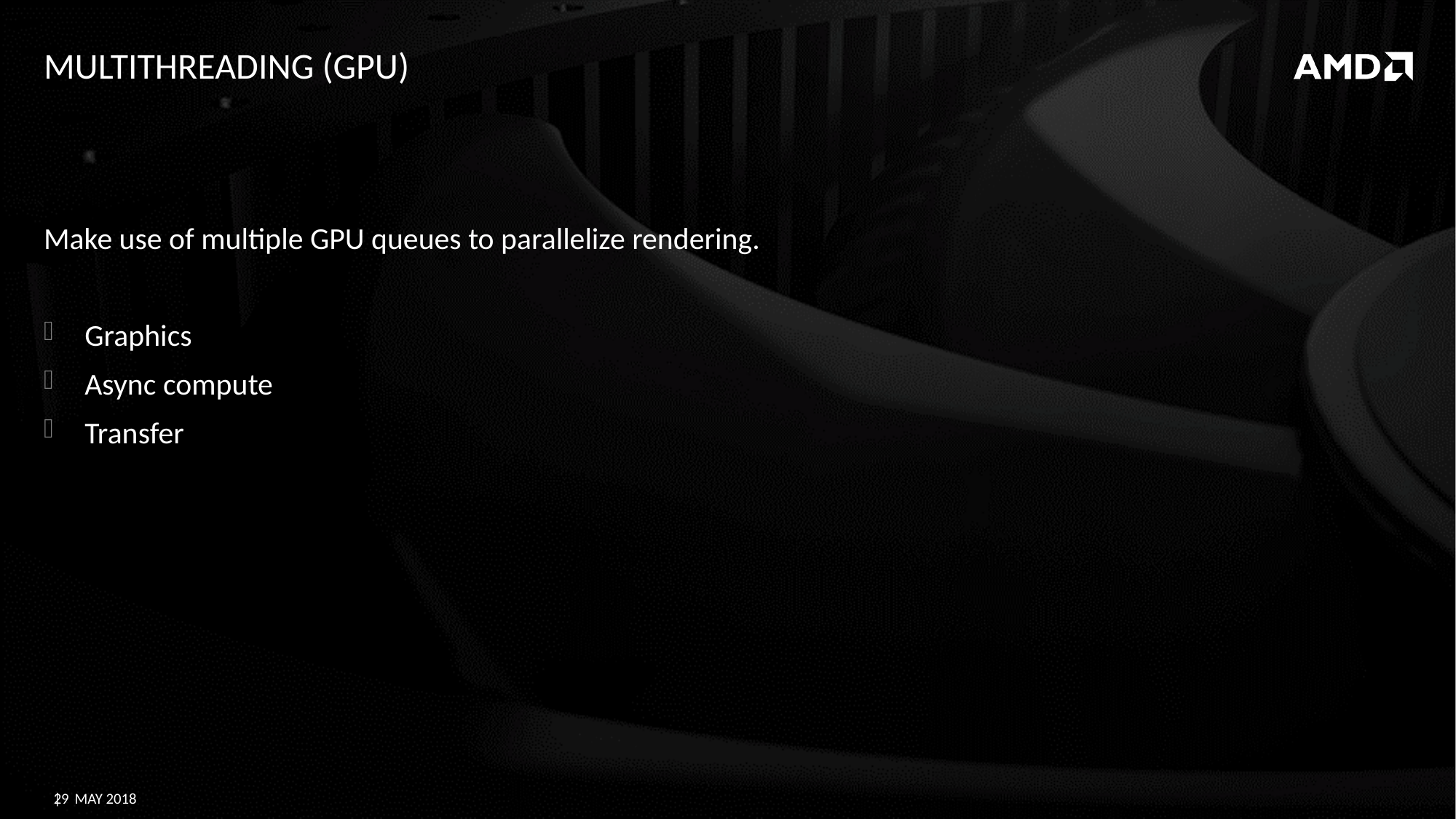

# Multithreading (GPU)

Make use of multiple GPU queues to parallelize rendering.

Graphics
Async compute
Transfer